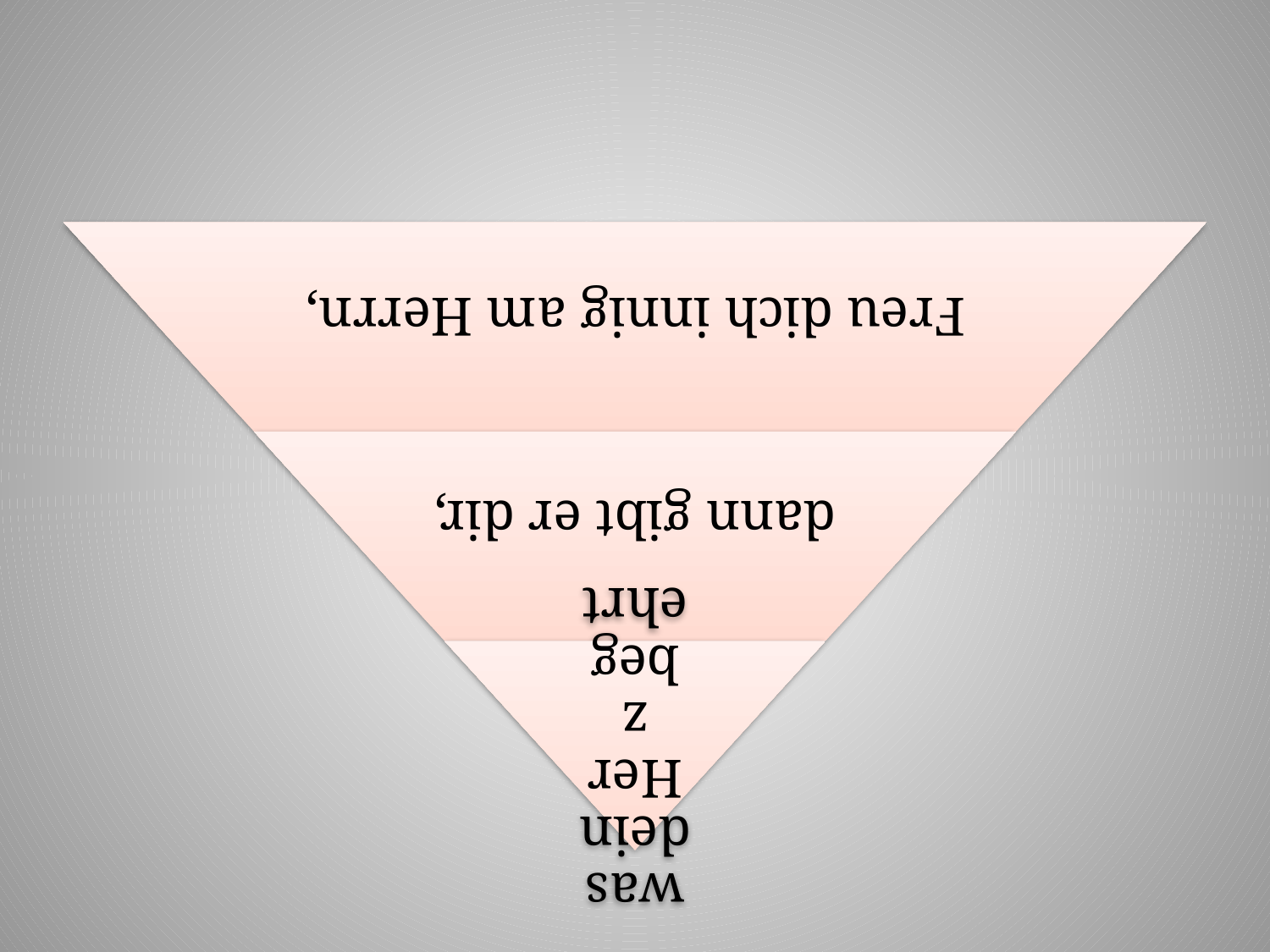

#
Freu dich innig am Herrn,
dann gibt er dir,
was dein Herz begehrt